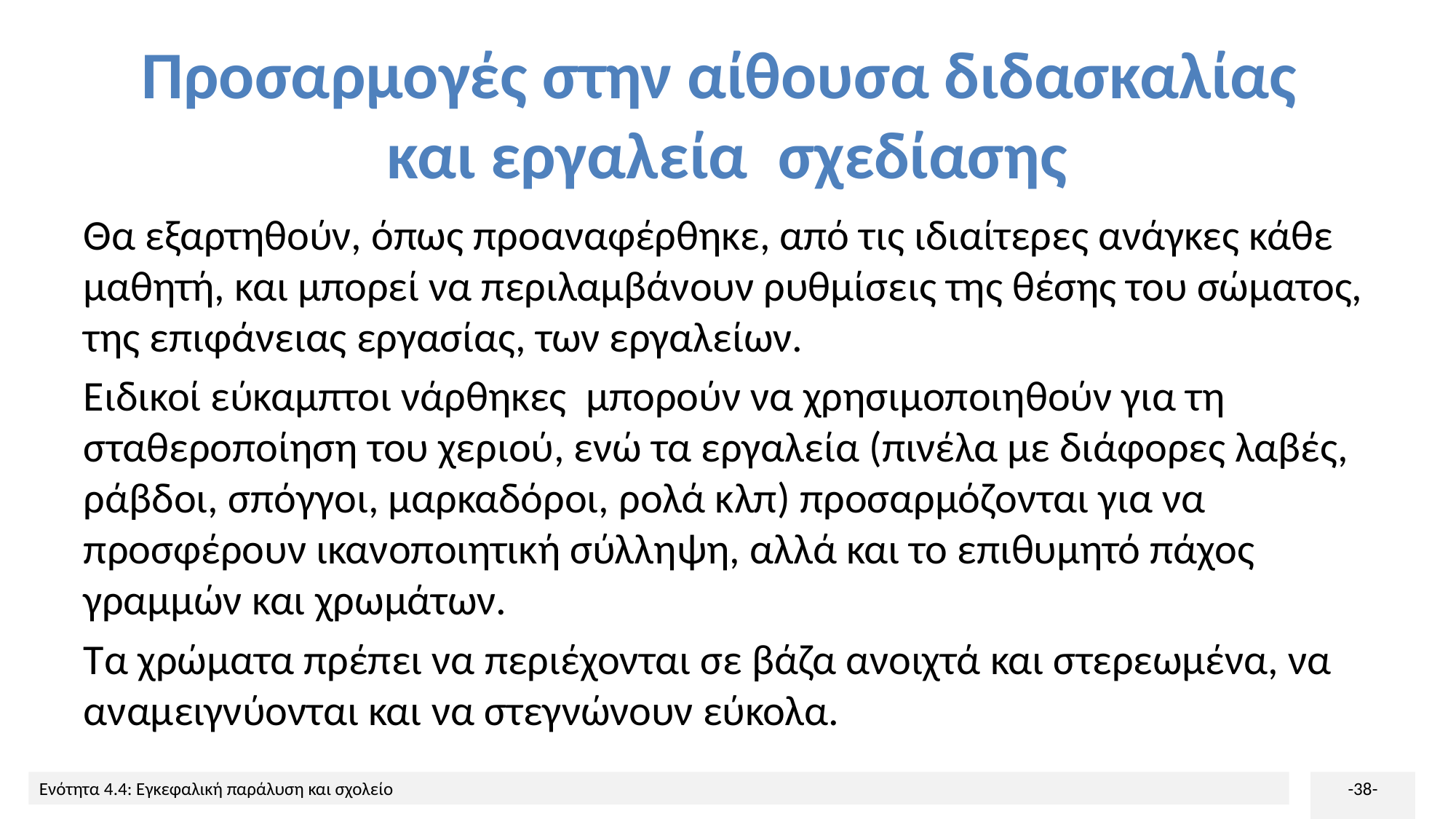

# Προσαρμογές στην αίθουσα διδασκαλίας και εργαλεία  σχεδίασης
Θα εξαρτηθούν, όπως προαναφέρθηκε, από τις ιδιαίτερες ανάγκες κάθε μαθητή, και μπορεί να περιλαμβάνουν ρυθμίσεις της θέσης του σώματος, της επιφάνειας εργασίας, των εργαλείων.
Ειδικοί εύκαμπτοι νάρθηκες  μπορούν να χρησιμοποιηθούν για τη σταθεροποίηση του χεριού, ενώ τα εργαλεία (πινέλα με διάφορες λαβές, ράβδοι, σπόγγοι, μαρκαδόροι, ρολά κλπ) προσαρμόζονται για να προσφέρουν ικανοποιητική σύλληψη, αλλά και το επιθυμητό πάχος γραμμών και χρωμάτων.
Τα χρώματα πρέπει να περιέχονται σε βάζα ανοιχτά και στερεωμένα, να αναμειγνύονται και να στεγνώνουν εύκολα.